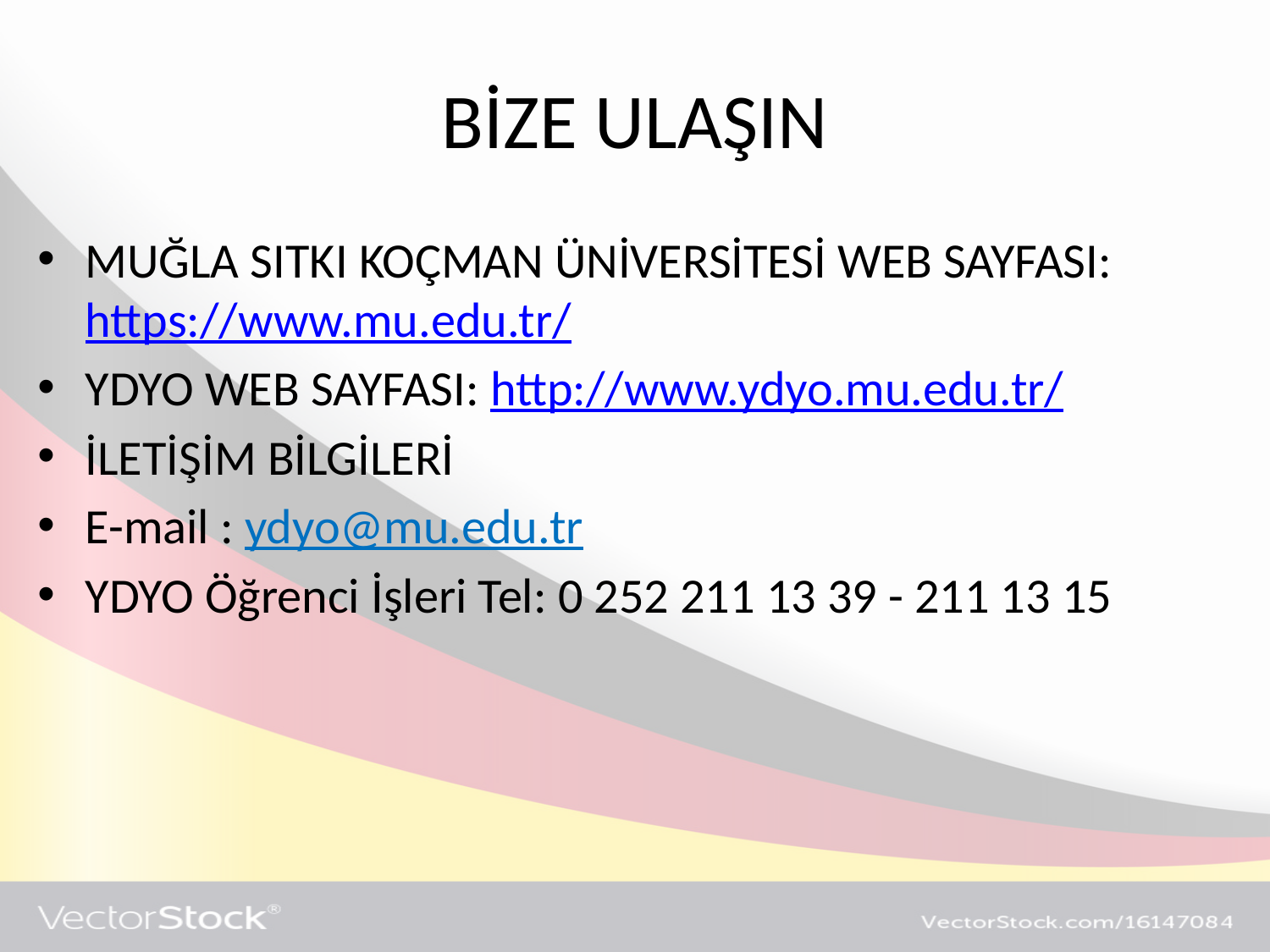

# BİZE ULAŞIN
MUĞLA SITKI KOÇMAN ÜNİVERSİTESİ WEB SAYFASI: https://www.mu.edu.tr/
YDYO WEB SAYFASI: http://www.ydyo.mu.edu.tr/
İLETİŞİM BİLGİLERİ
E-mail : ydyo@mu.edu.tr
YDYO Öğrenci İşleri Tel: 0 252 211 13 39 - 211 13 15